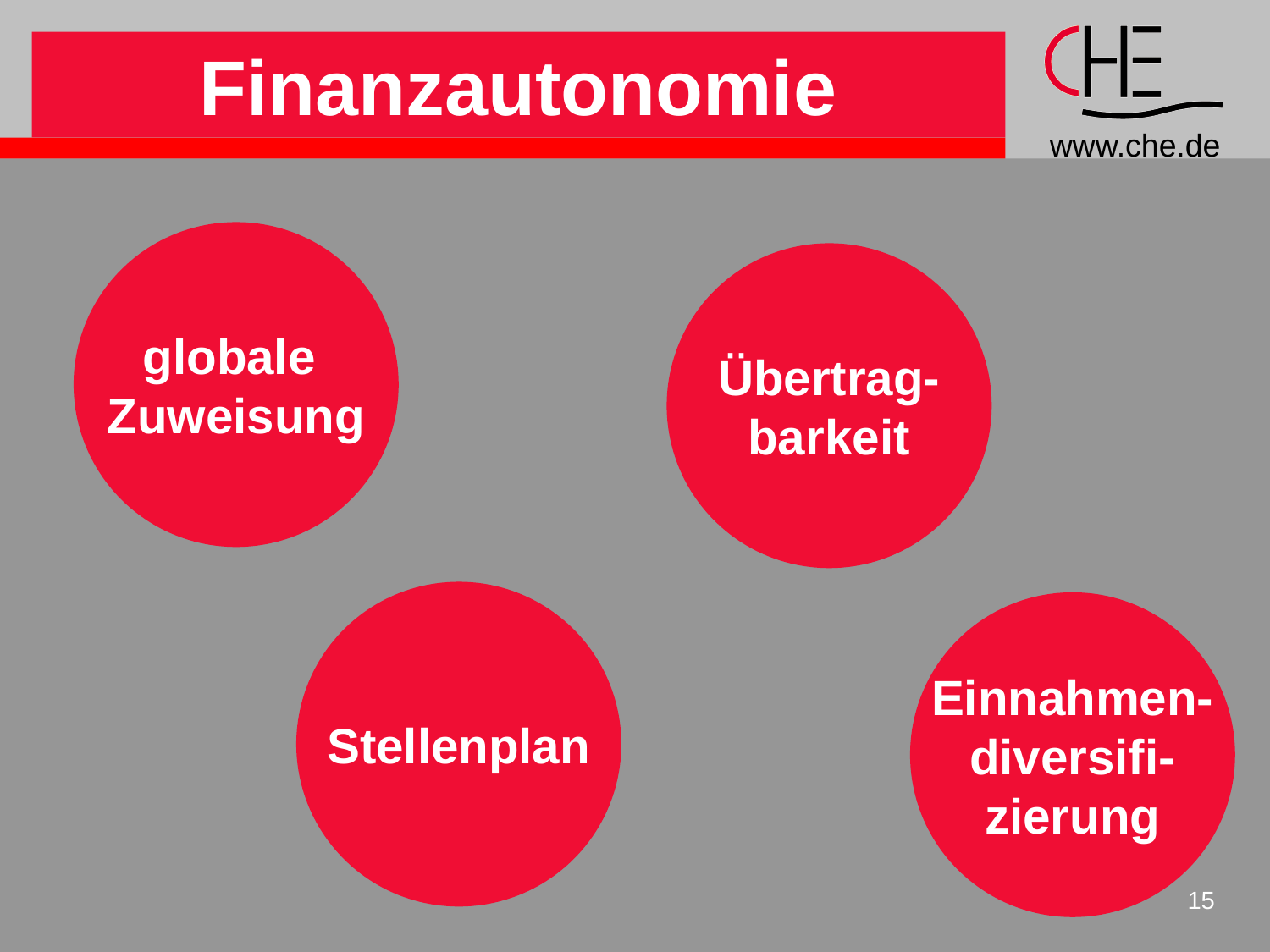

# Finanzautonomie
globale
Zuweisung
Übertrag-
barkeit
Stellenplan
Einnahmen-
diversifi-
zierung
15